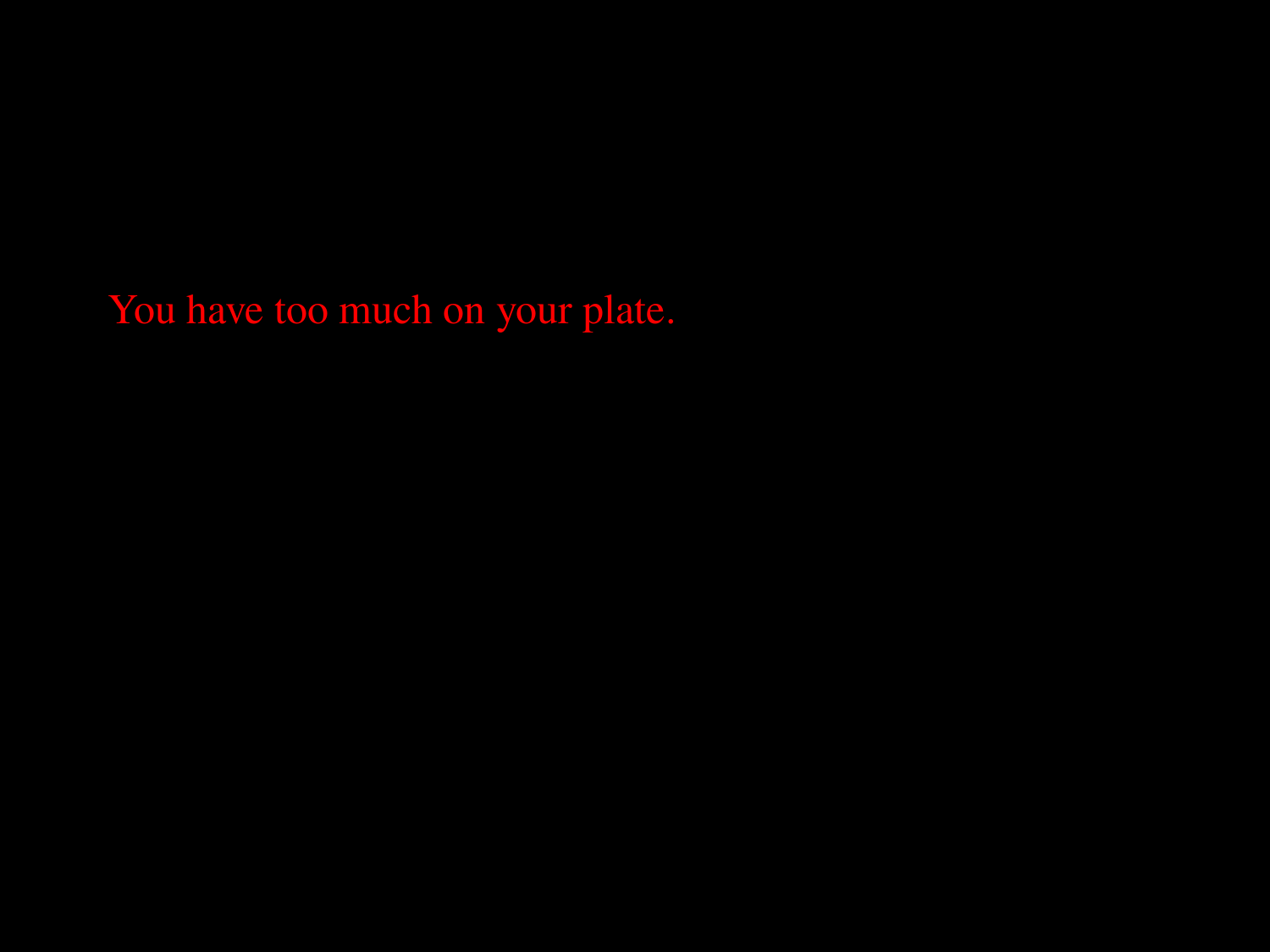

You have too much on your plate.